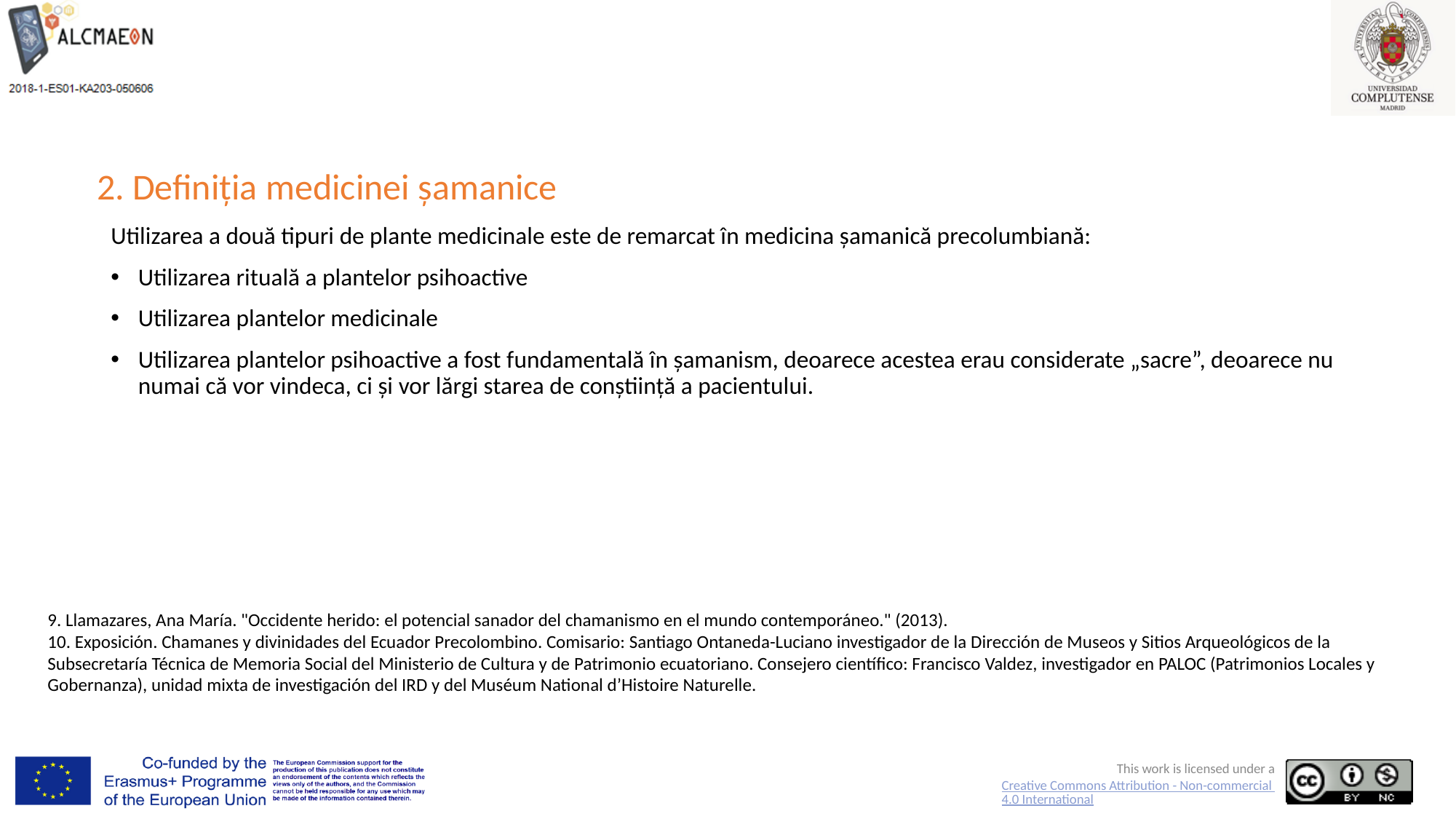

# 2. Definiția medicinei șamanice
Utilizarea a două tipuri de plante medicinale este de remarcat în medicina șamanică precolumbiană:
Utilizarea rituală a plantelor psihoactive
Utilizarea plantelor medicinale
Utilizarea plantelor psihoactive a fost fundamentală în șamanism, deoarece acestea erau considerate „sacre”, deoarece nu numai că vor vindeca, ci și vor lărgi starea de conștiință a pacientului.
9. Llamazares, Ana María. "Occidente herido: el potencial sanador del chamanismo en el mundo contemporáneo." (2013).
10. Exposición. Chamanes y divinidades del Ecuador Precolombino. Comisario: Santiago Ontaneda-Luciano investigador de la Dirección de Museos y Sitios Arqueológicos de la Subsecretaría Técnica de Memoria Social del Ministerio de Cultura y de Patrimonio ecuatoriano. Consejero científico: Francisco Valdez, investigador en PALOC (Patrimonios Locales y Gobernanza), unidad mixta de investigación del IRD y del Muséum National d’Histoire Naturelle.